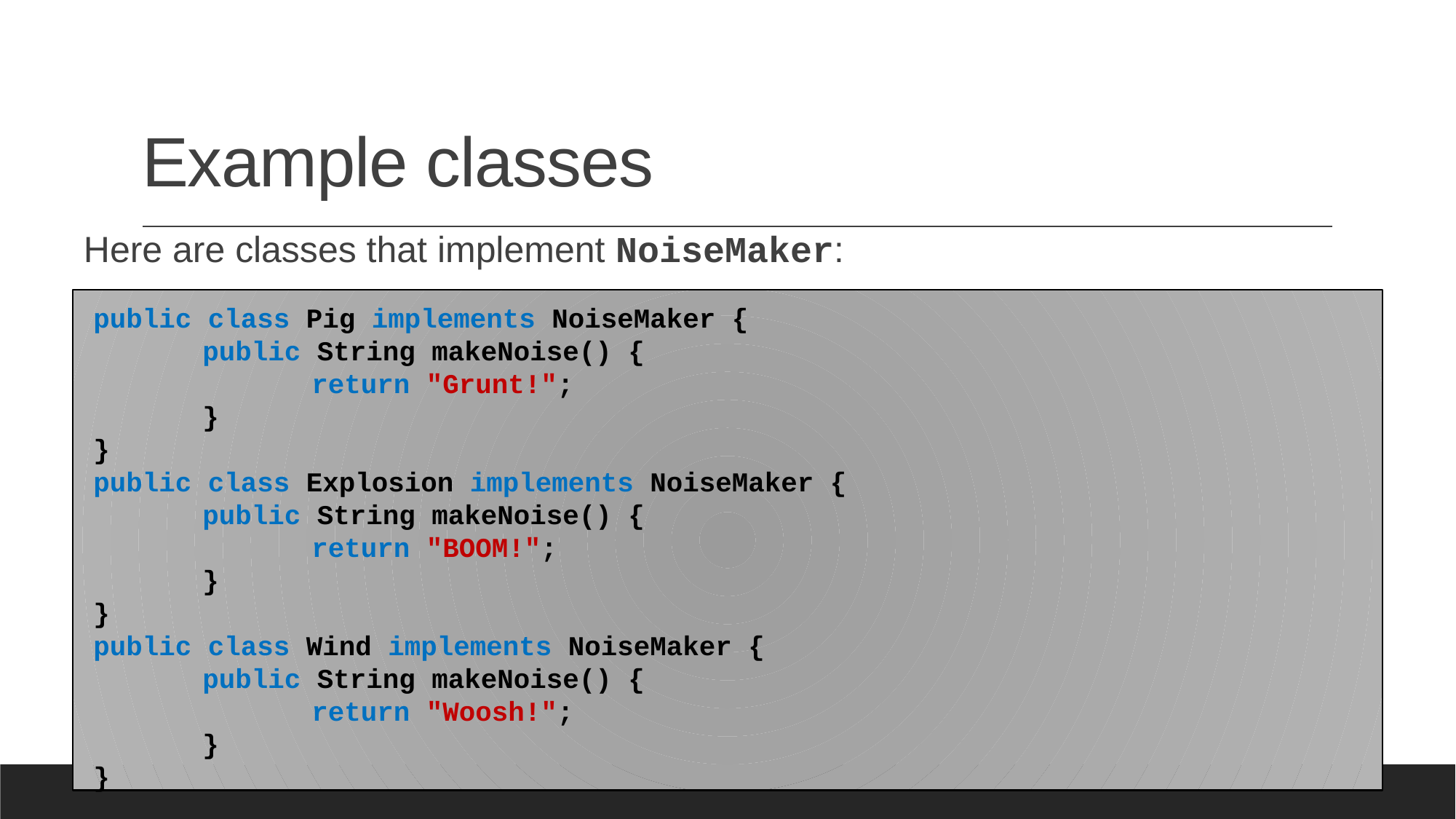

# Example classes
Here are classes that implement NoiseMaker:
public class Pig implements NoiseMaker {
	public String makeNoise() {
		return "Grunt!";
	}
}
public class Explosion implements NoiseMaker {
	public String makeNoise() {
		return "BOOM!";
	}
}
public class Wind implements NoiseMaker {
	public String makeNoise() {
		return "Woosh!";
	}
}